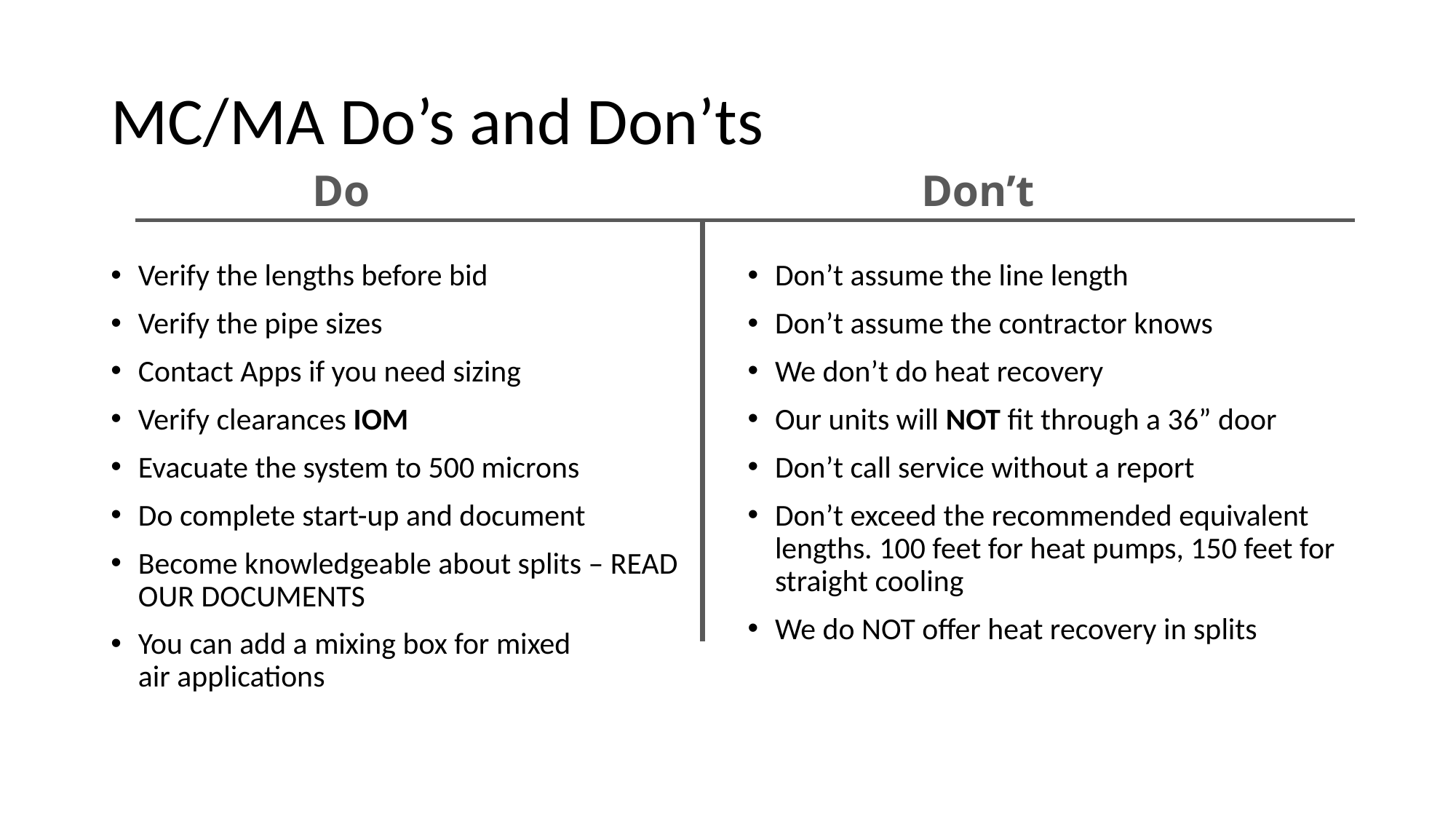

# MC/MA Do’s and Don’ts
Do
Don’t
Verify the lengths before bid
Verify the pipe sizes
Contact Apps if you need sizing
Verify clearances IOM
Evacuate the system to 500 microns
Do complete start-up and document
Become knowledgeable about splits – READ OUR DOCUMENTS
You can add a mixing box for mixed
air applications
Don’t assume the line length
Don’t assume the contractor knows
We don’t do heat recovery
Our units will NOT fit through a 36” door
Don’t call service without a report
Don’t exceed the recommended equivalent lengths. 100 feet for heat pumps, 150 feet for straight cooling
We do NOT offer heat recovery in splits